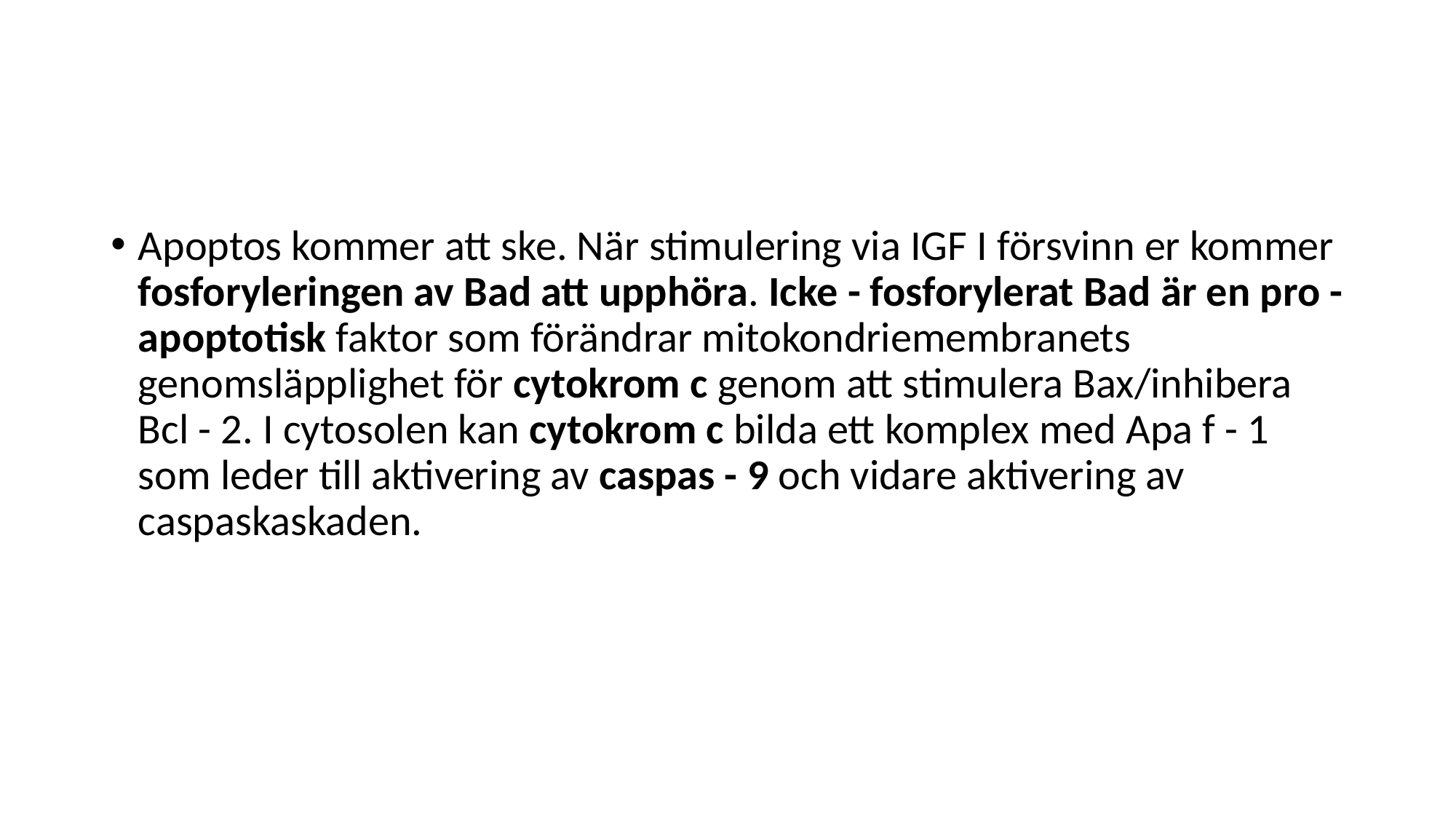

#
Apoptos kommer att ske. När stimulering via IGF I försvinn er kommer fosforyleringen av Bad att upphöra. Icke - fosforylerat Bad är en pro - apoptotisk faktor som förändrar mitokondriemembranets genomsläpplighet för cytokrom c genom att stimulera Bax/inhibera Bcl - 2. I cytosolen kan cytokrom c bilda ett komplex med Apa f - 1 som leder till aktivering av caspas - 9 och vidare aktivering av caspaskaskaden.